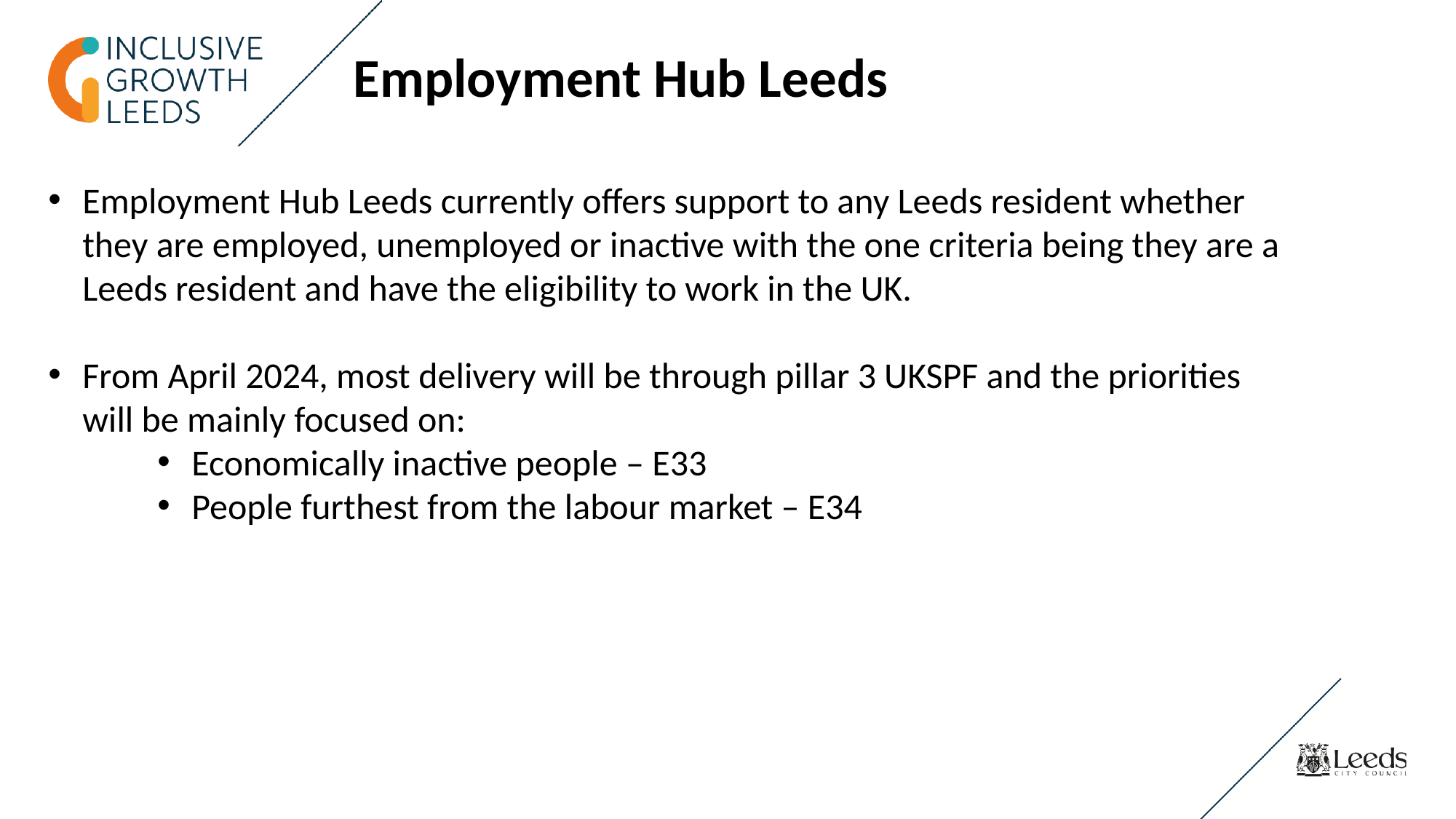

Employment Hub Leeds

Employment Hub Leeds currently offers support to any Leeds resident whether they are employed, unemployed or inactive with the one criteria being they are a Leeds resident and have the eligibility to work in the UK.

From April 2024, most delivery will be through pillar 3 UKSPF and the priorities will be mainly focused on:
Economically inactive people – E33
People furthest from the labour market – E34